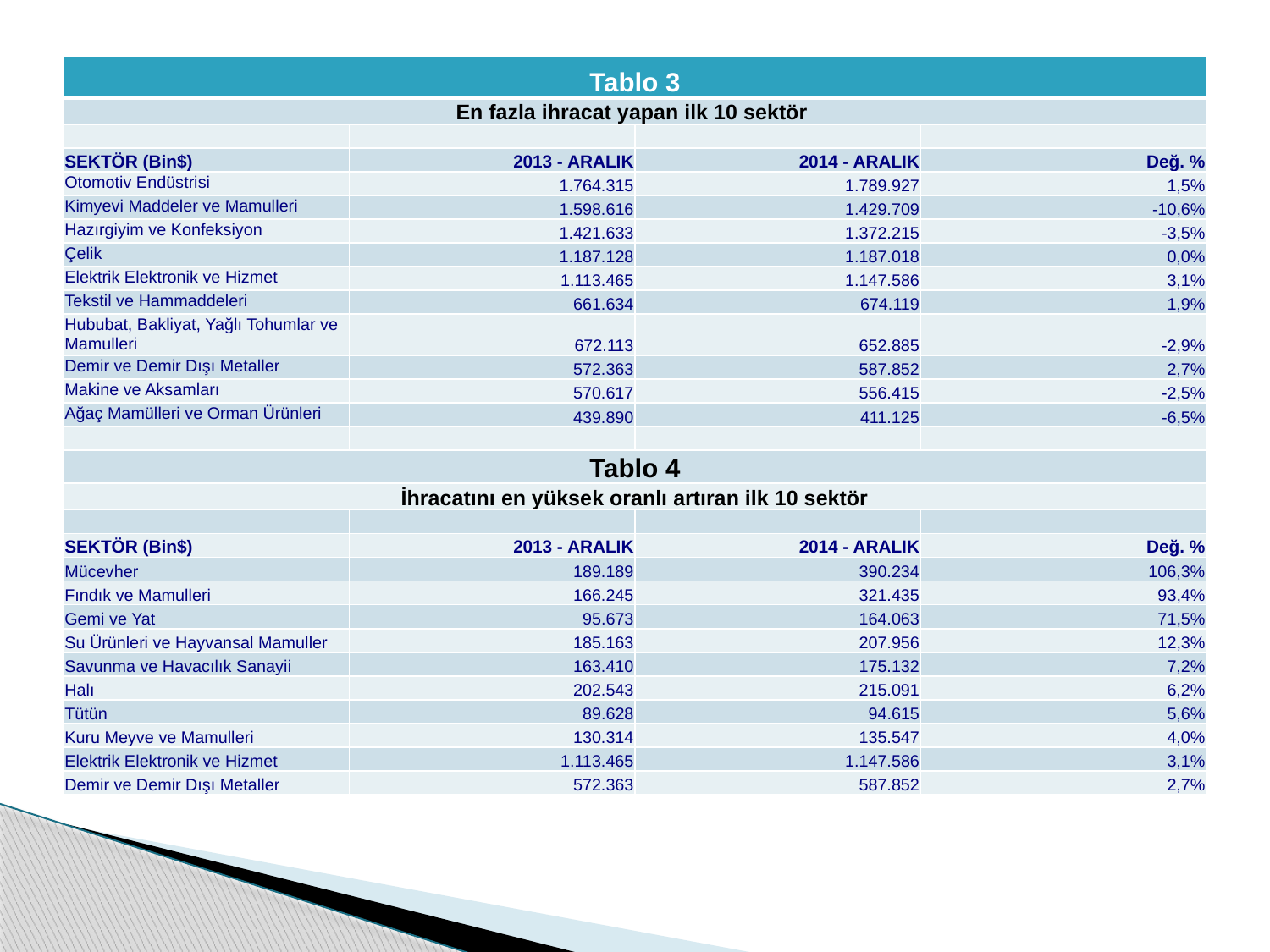

#
| Tablo 3 |  |  |  |
| --- | --- | --- | --- |
| En fazla ihracat yapan ilk 10 sektör |  |  |  |
|  |  |  |  |
| SEKTÖR (Bin$) | 2013 - ARALIK | 2014 - ARALIK | Değ. % |
| Otomotiv Endüstrisi | 1.764.315 | 1.789.927 | 1,5% |
| Kimyevi Maddeler ve Mamulleri | 1.598.616 | 1.429.709 | -10,6% |
| Hazırgiyim ve Konfeksiyon | 1.421.633 | 1.372.215 | -3,5% |
| Çelik | 1.187.128 | 1.187.018 | 0,0% |
| Elektrik Elektronik ve Hizmet | 1.113.465 | 1.147.586 | 3,1% |
| Tekstil ve Hammaddeleri | 661.634 | 674.119 | 1,9% |
| Hububat, Bakliyat, Yağlı Tohumlar ve Mamulleri | 672.113 | 652.885 | -2,9% |
| Demir ve Demir Dışı Metaller | 572.363 | 587.852 | 2,7% |
| Makine ve Aksamları | 570.617 | 556.415 | -2,5% |
| Ağaç Mamülleri ve Orman Ürünleri | 439.890 | 411.125 | -6,5% |
|  |  |  |  |
| Tablo 4 |  |  |  |
| İhracatını en yüksek oranlı artıran ilk 10 sektör |  |  |  |
|  |  |  |  |
| SEKTÖR (Bin$) | 2013 - ARALIK | 2014 - ARALIK | Değ. % |
| Mücevher | 189.189 | 390.234 | 106,3% |
| Fındık ve Mamulleri | 166.245 | 321.435 | 93,4% |
| Gemi ve Yat | 95.673 | 164.063 | 71,5% |
| Su Ürünleri ve Hayvansal Mamuller | 185.163 | 207.956 | 12,3% |
| Savunma ve Havacılık Sanayii | 163.410 | 175.132 | 7,2% |
| Halı | 202.543 | 215.091 | 6,2% |
| Tütün | 89.628 | 94.615 | 5,6% |
| Kuru Meyve ve Mamulleri | 130.314 | 135.547 | 4,0% |
| Elektrik Elektronik ve Hizmet | 1.113.465 | 1.147.586 | 3,1% |
| Demir ve Demir Dışı Metaller | 572.363 | 587.852 | 2,7% |